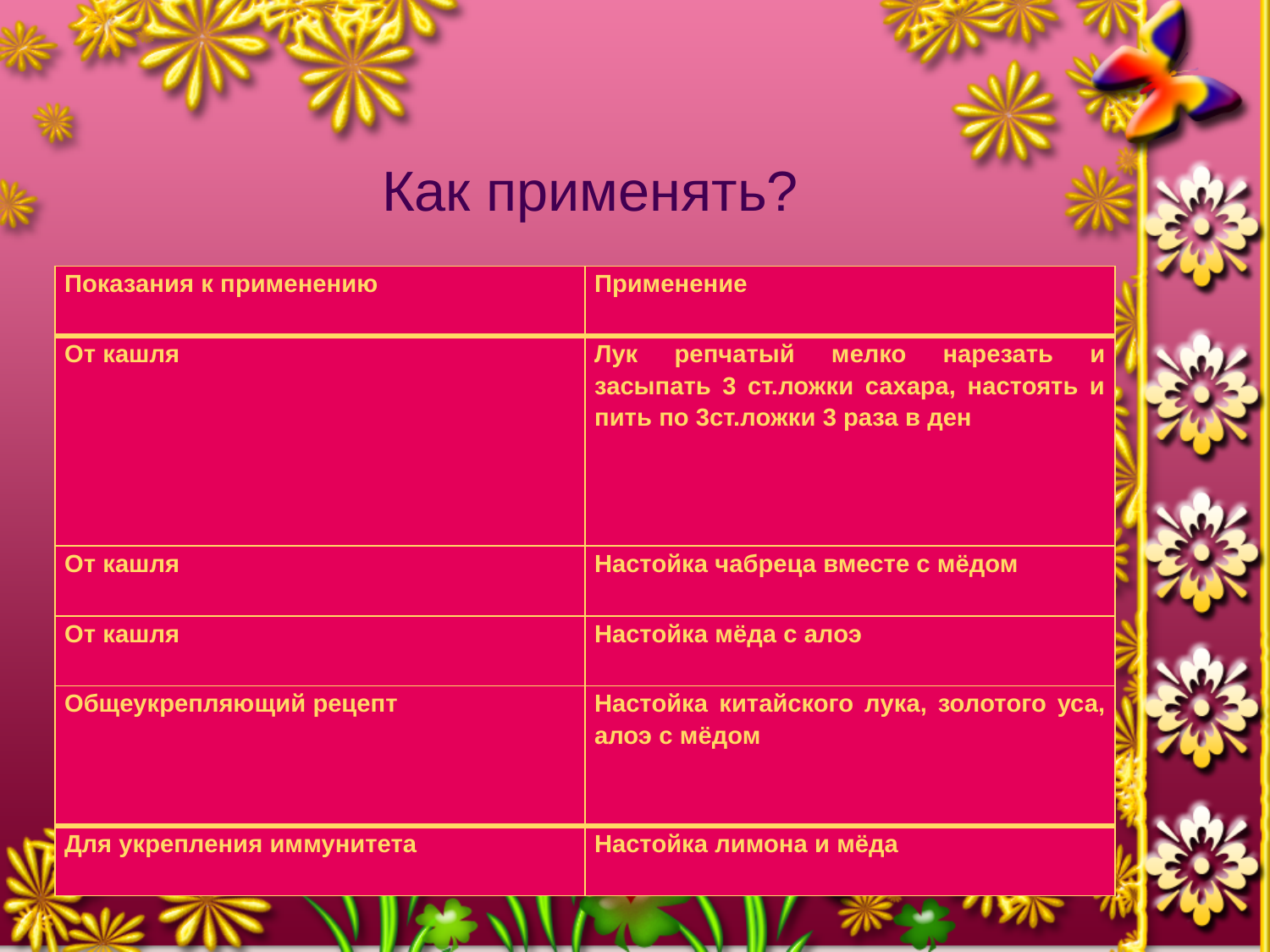

# Как применять?
| Показания к применению | Применение |
| --- | --- |
| От кашля | Лук репчатый мелко нарезать и засыпать 3 ст.ложки сахара, настоять и пить по 3ст.ложки 3 раза в ден |
| От кашля | Настойка чабреца вместе с мёдом |
| От кашля | Настойка мёда с алоэ |
| Общеукрепляющий рецепт | Настойка китайского лука, золотого уса, алоэ с мёдом |
| Для укрепления иммунитета | Настойка лимона и мёда |